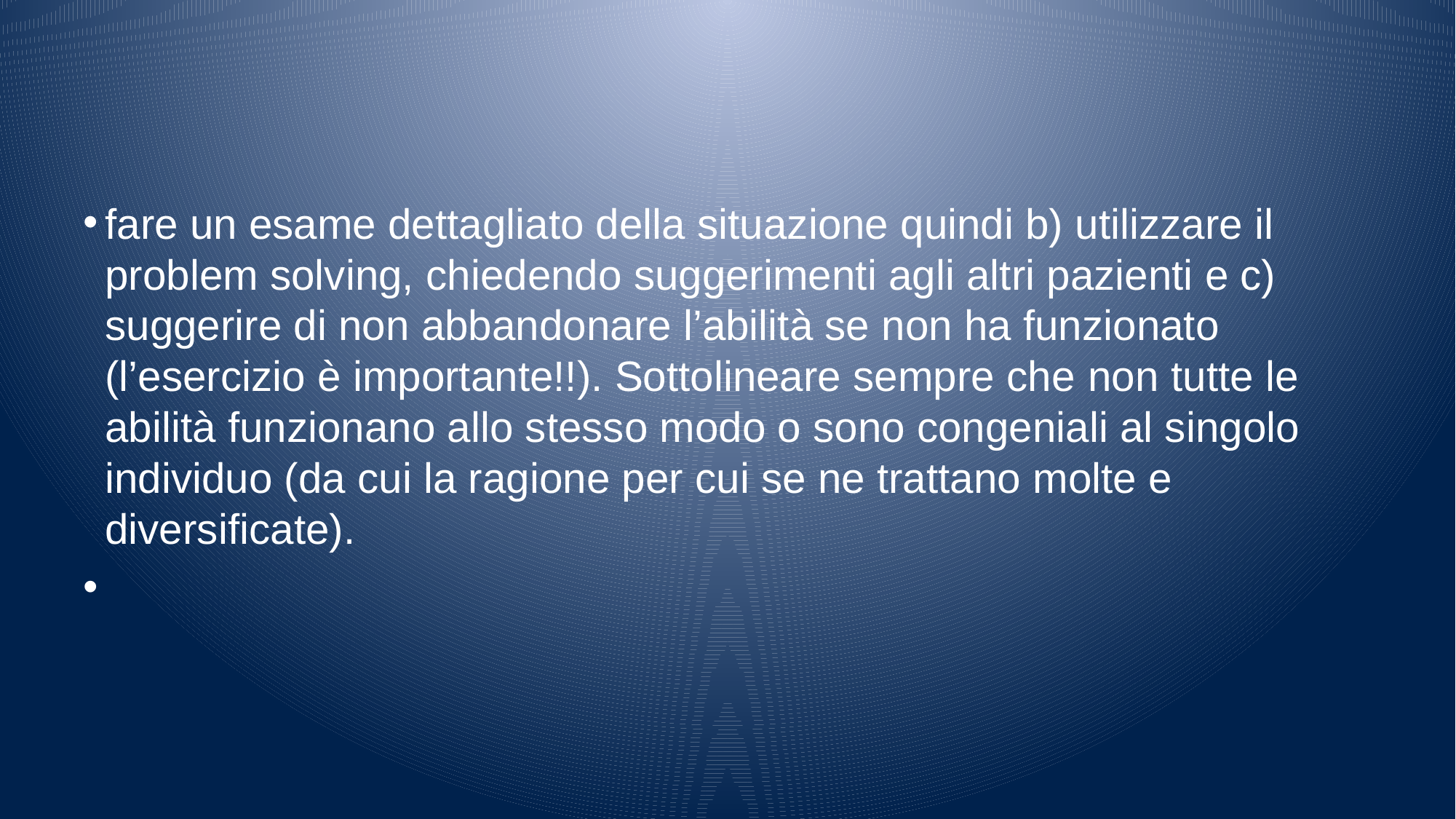

#
fare un esame dettagliato della situazione quindi b) utilizzare il problem solving, chiedendo suggerimenti agli altri pazienti e c) suggerire di non abbandonare l’abilità se non ha funzionato (l’esercizio è importante!!). Sottolineare sempre che non tutte le abilità funzionano allo stesso modo o sono congeniali al singolo individuo (da cui la ragione per cui se ne trattano molte e diversificate).